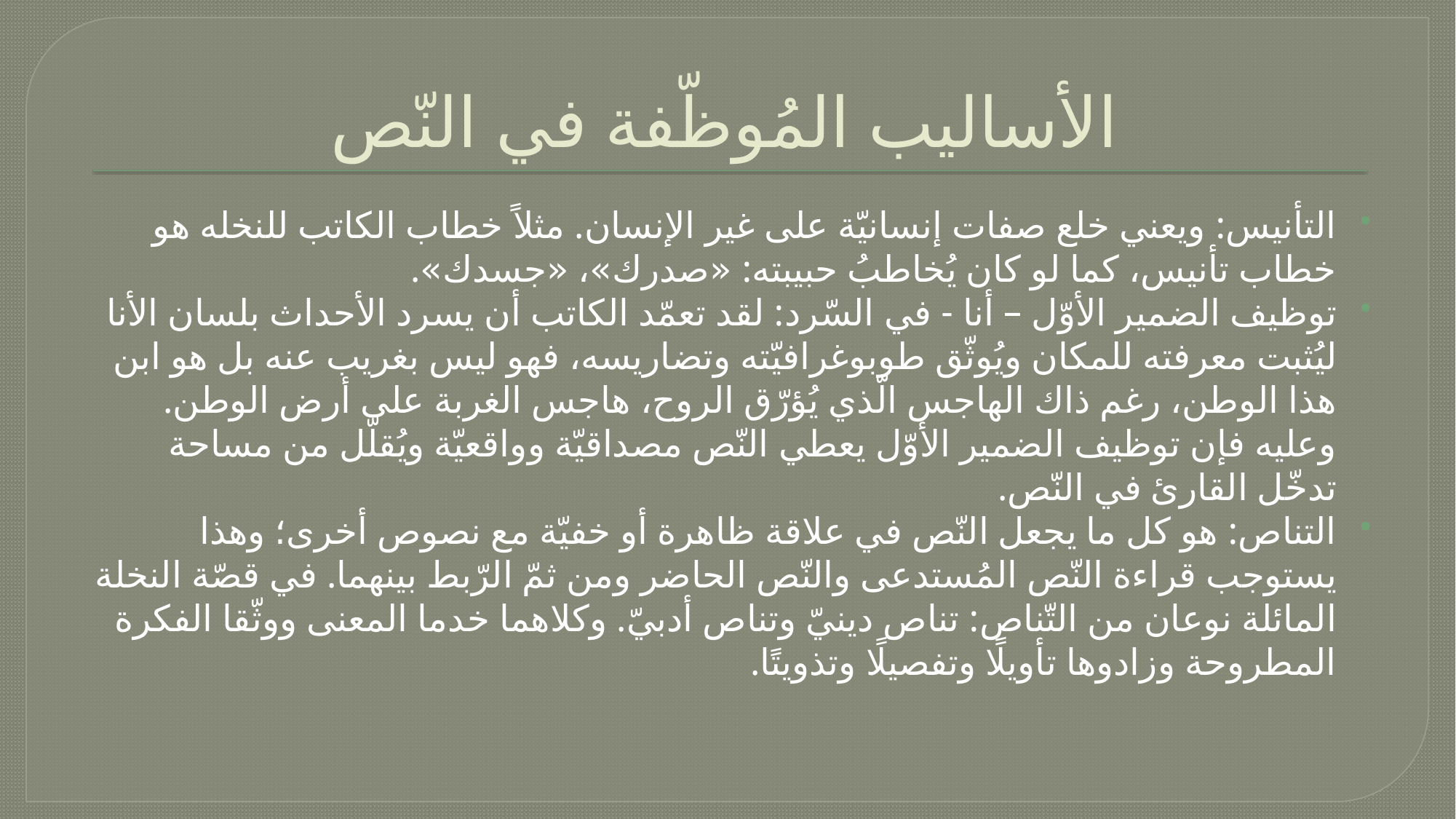

# الأساليب المُوظّفة في النّص
التأنيس: ويعني خلع صفات إنسانيّة على غير الإنسان. مثلاً خطاب الكاتب للنخله هو خطاب تأنيس، كما لو كان يُخاطبُ حبيبته: «صدرك»، «جسدك».
توظيف الضمير الأوّل – أنا - في السّرد: لقد تعمّد الكاتب أن يسرد الأحداث بلسان الأنا ليُثبت معرفته للمكان ويُوثّق طوبوغرافيّته وتضاريسه، فهو ليس بغريب عنه بل هو ابن هذا الوطن، رغم ذاك الهاجس الّذي يُؤرّق الروح، هاجس الغربة على أرض الوطن. وعليه فإن توظيف الضمير الأوّل يعطي النّص مصداقيّة وواقعيّة ويُقلّل من مساحة تدخّل القارئ في النّص.
التناص: هو كل ما يجعل النّص في علاقة ظاهرة أو خفيّة مع نصوص أخرى؛ وهذا يستوجب قراءة النّص المُستدعى والنّص الحاضر ومن ثمّ الرّبط بينهما. في قصّة النخلة المائلة نوعان من التّناص: تناص دينيّ وتناص أدبيّ. وكلاهما خدما المعنى ووثّقا الفكرة المطروحة وزادوها تأويلًا وتفصيلًا وتذويتًا.